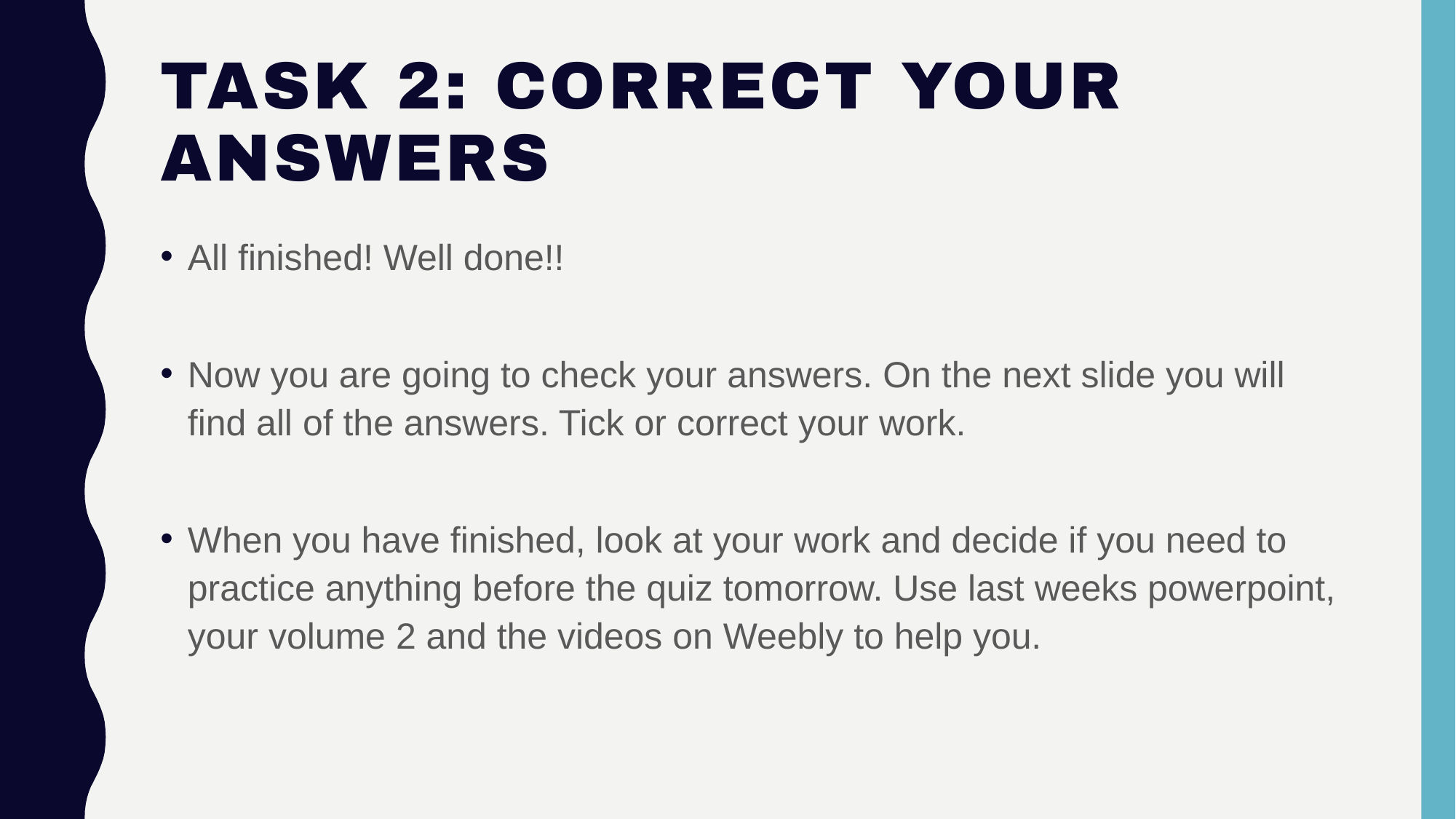

# Task 2: Correct your answers
All finished! Well done!!

Now you are going to check your answers. On the next slide you will find all of the answers. Tick or correct your work.

When you have finished, look at your work and decide if you need to practice anything before the quiz tomorrow. Use last weeks powerpoint, your volume 2 and the videos on Weebly to help you.